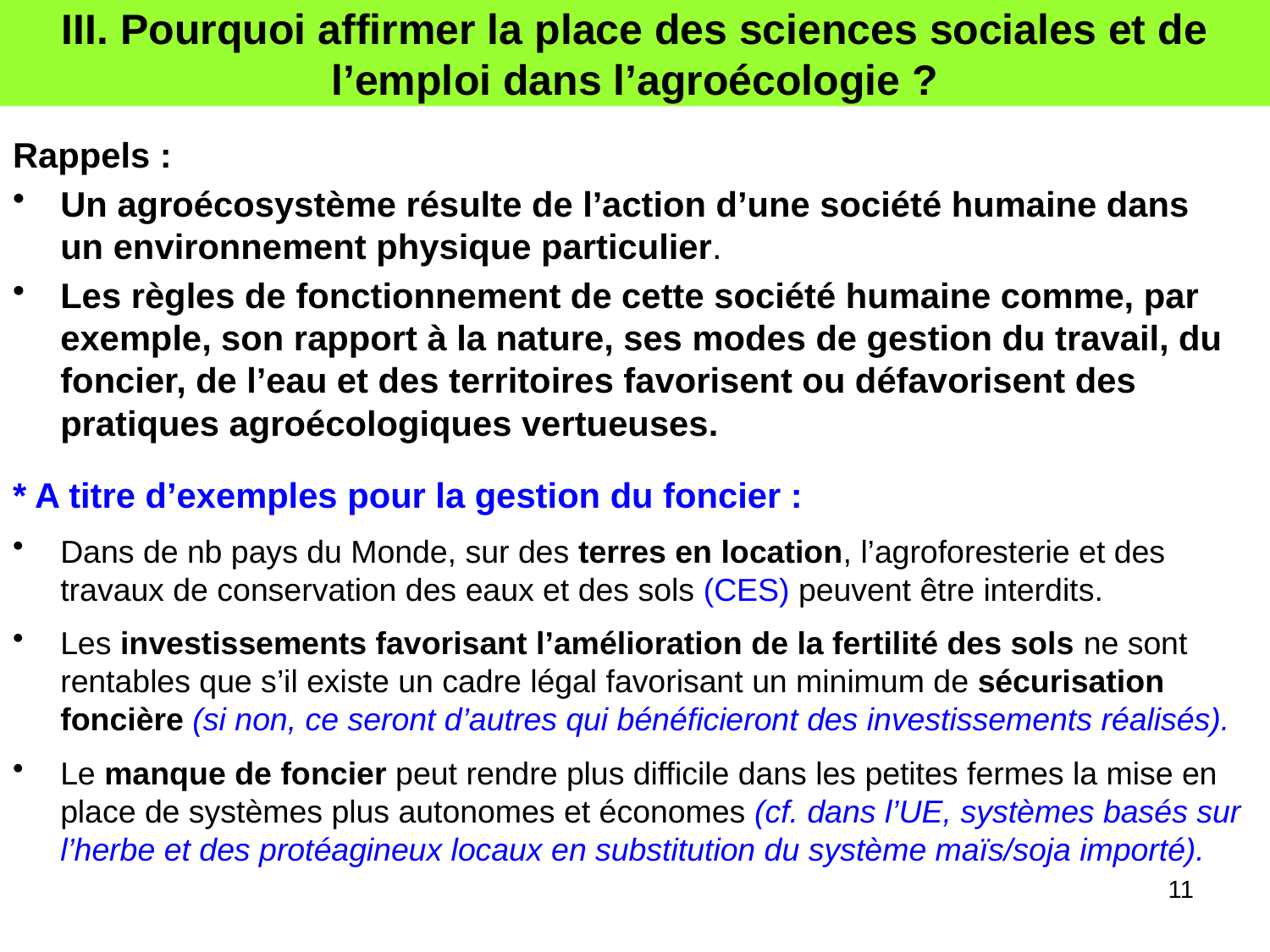

# III. Pourquoi affirmer la place des sciences sociales et de l’emploi dans l’agroécologie ?
Rappels :
Un agroécosystème résulte de l’action d’une société humaine dans un environnement physique particulier.
Les règles de fonctionnement de cette société humaine comme, par exemple, son rapport à la nature, ses modes de gestion du travail, du foncier, de l’eau et des territoires favorisent ou défavorisent des pratiques agroécologiques vertueuses.
* A titre d’exemples pour la gestion du foncier :
Dans de nb pays du Monde, sur des terres en location, l’agroforesterie et des travaux de conservation des eaux et des sols (CES) peuvent être interdits.
Les investissements favorisant l’amélioration de la fertilité des sols ne sont rentables que s’il existe un cadre légal favorisant un minimum de sécurisation foncière (si non, ce seront d’autres qui bénéficieront des investissements réalisés).
Le manque de foncier peut rendre plus difficile dans les petites fermes la mise en place de systèmes plus autonomes et économes (cf. dans l’UE, systèmes basés sur l’herbe et des protéagineux locaux en substitution du système maïs/soja importé).
11